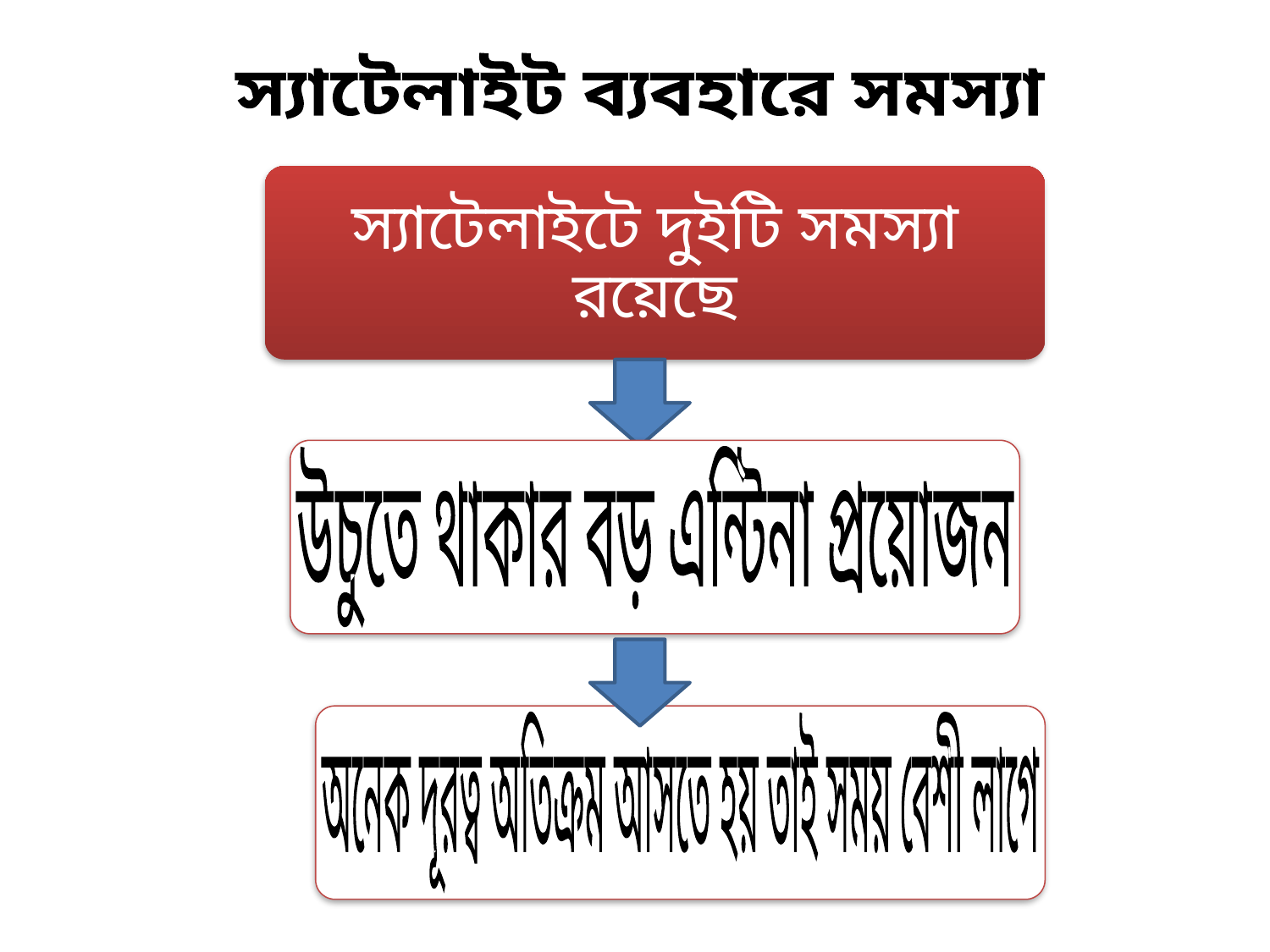

স্যাটেলাইট ব্যবহারে সমস্যা

স্যাটেলাইটে দুইটি সমস্যা রয়েছে

উচুতে থাকার বড় এন্টিনা প্রয়োজন

অনেক দূরত্ব অতিক্রম আসতে হয় তাই সময় বেশী লাগে